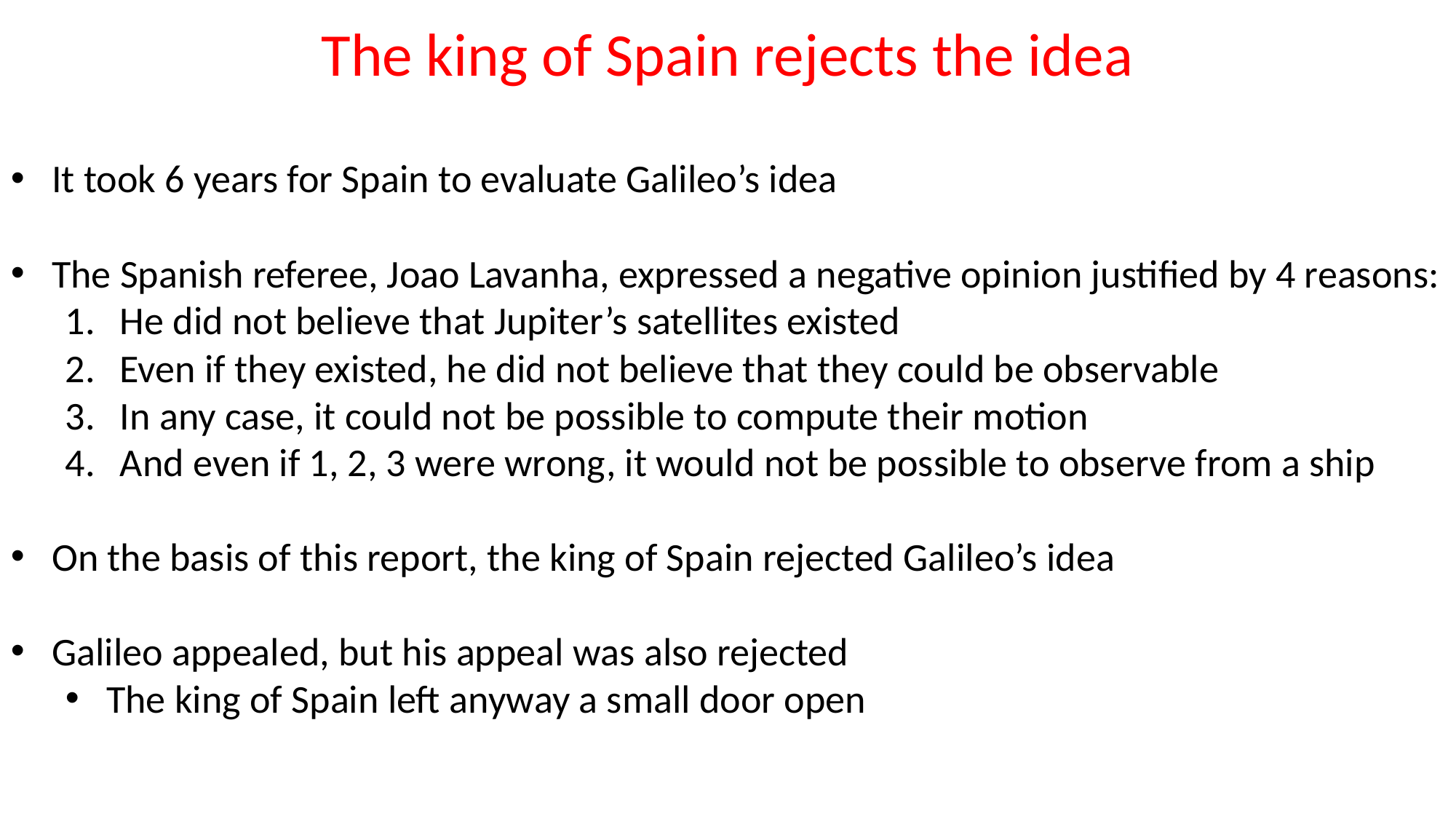

# The king of Spain rejects the idea
It took 6 years for Spain to evaluate Galileo’s idea

The Spanish referee, Joao Lavanha, expressed a negative opinion justified by 4 reasons:
He did not believe that Jupiter’s satellites existed
Even if they existed, he did not believe that they could be observable
In any case, it could not be possible to compute their motion
And even if 1, 2, 3 were wrong, it would not be possible to observe from a ship

On the basis of this report, the king of Spain rejected Galileo’s idea

Galileo appealed, but his appeal was also rejected
The king of Spain left anyway a small door open